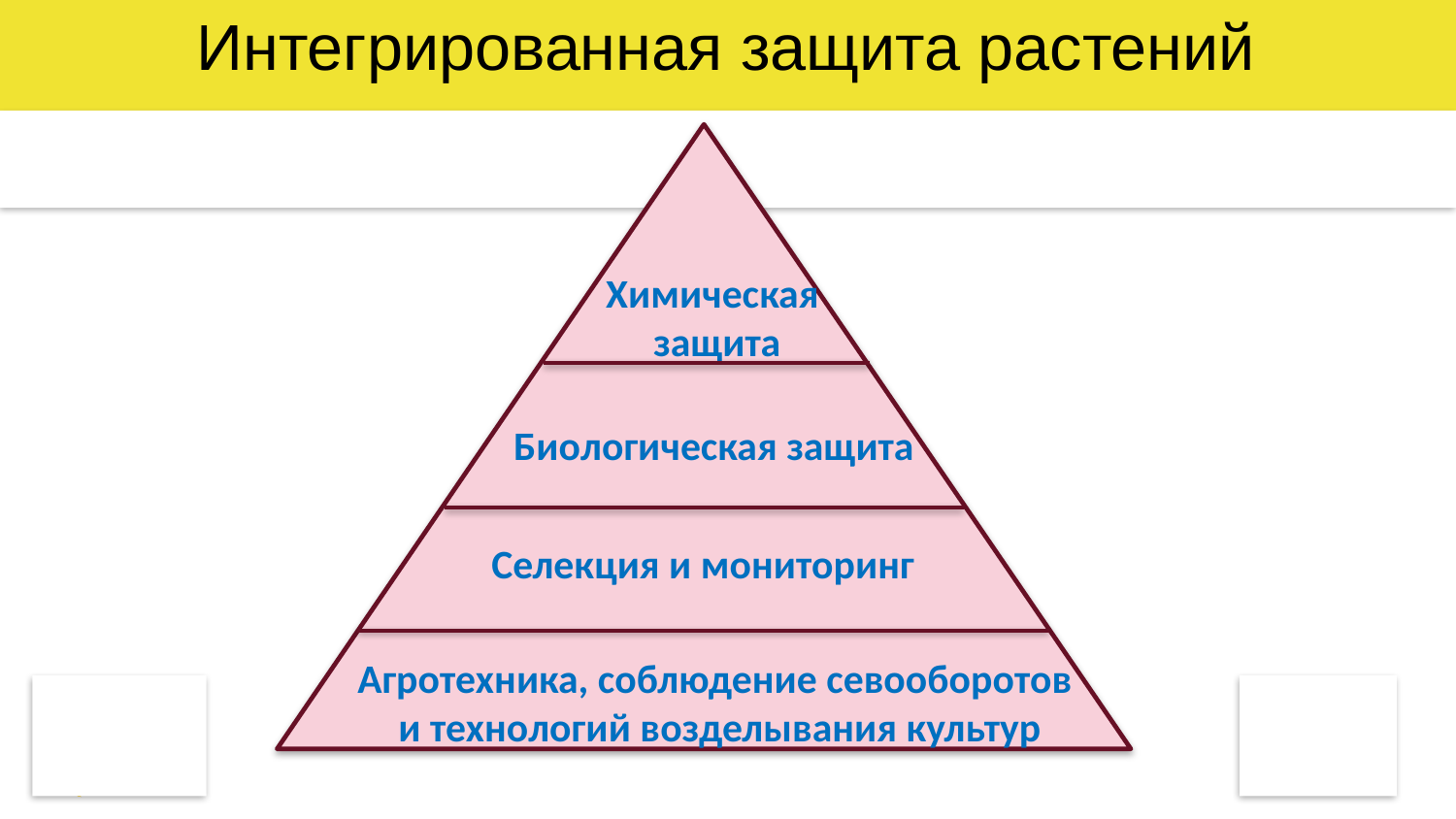

Интегрированная защита растений

Химическая
защита
Биологическая защита
Селекция и мониторинг
Агротехника, соблюдение севооборотов
и технологий возделывания культур